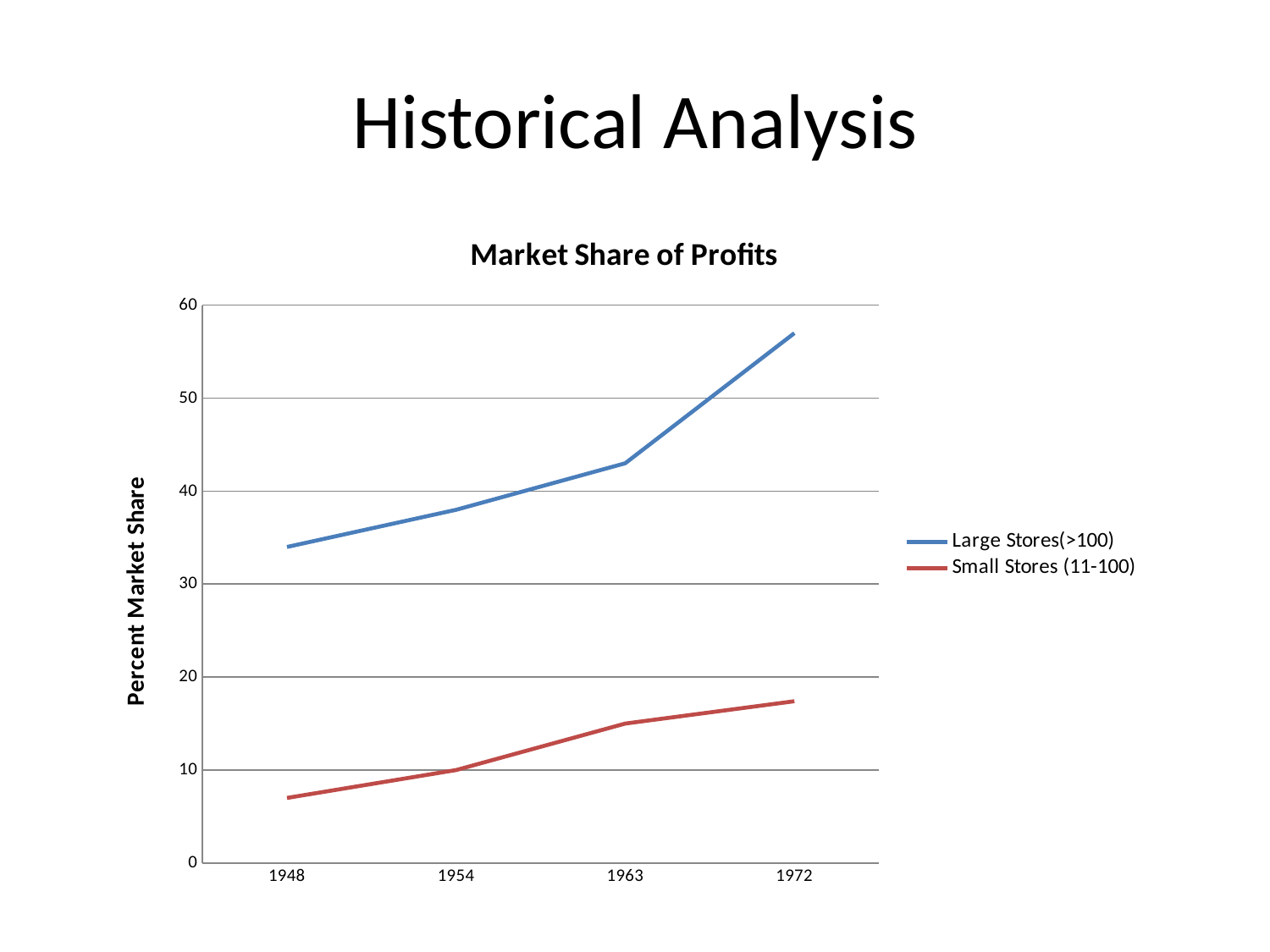

# Historical Analysis

### Chart: Market Share of Profits

| Category | Large Stores(>100) | Small Stores (11-100) |
|---|---|---|
| 1948 | 34.0 | 7.0 |
| 1954 | 38.0 | 10.0 |
| 1963 | 43.0 | 15.0 |
| 1972 | 57.0 | 17.4 |